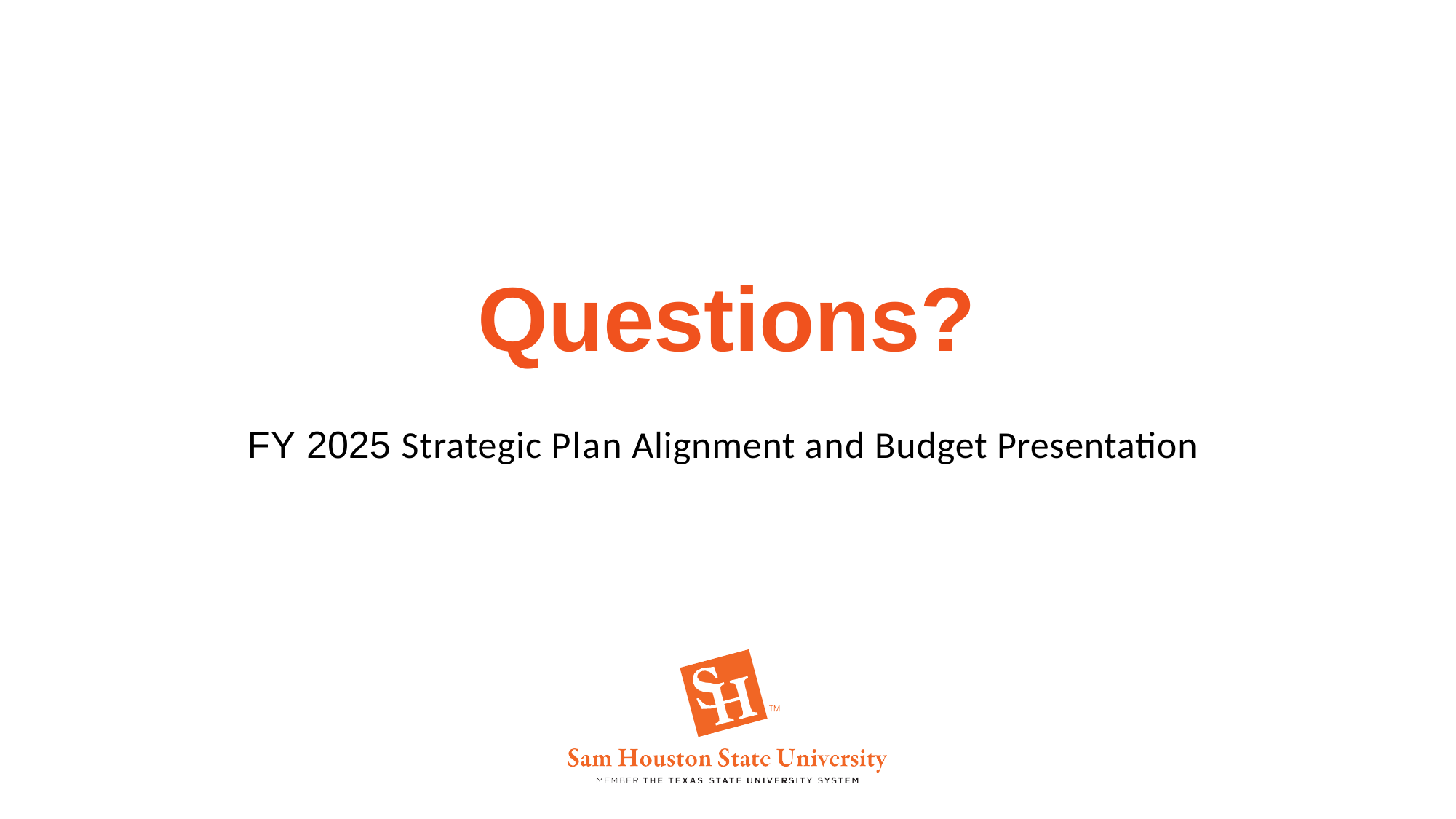

# Questions?
FY 2025 Strategic Plan Alignment and Budget Presentation